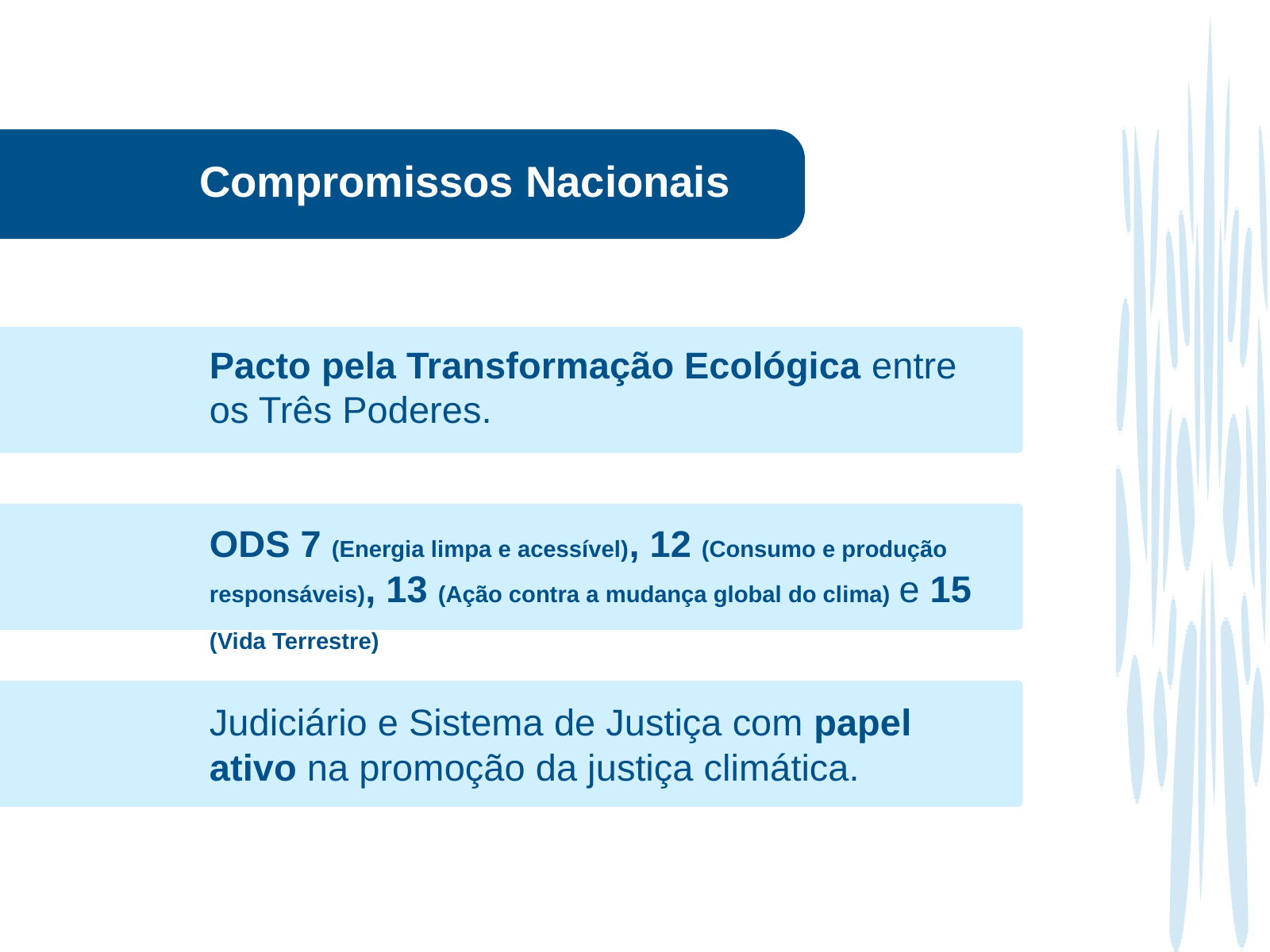

Compromissos Nacionais​

Pacto pela Transformação Ecológica entre os Três Poderes.​

ODS 7 (Energia limpa e acessível), 12 (Consumo e produção responsáveis), 13 (Ação contra a mudança global do clima) e 15 (Vida Terrestre)

Judiciário e Sistema de Justiça com papel ativo na promoção da justiça climática.